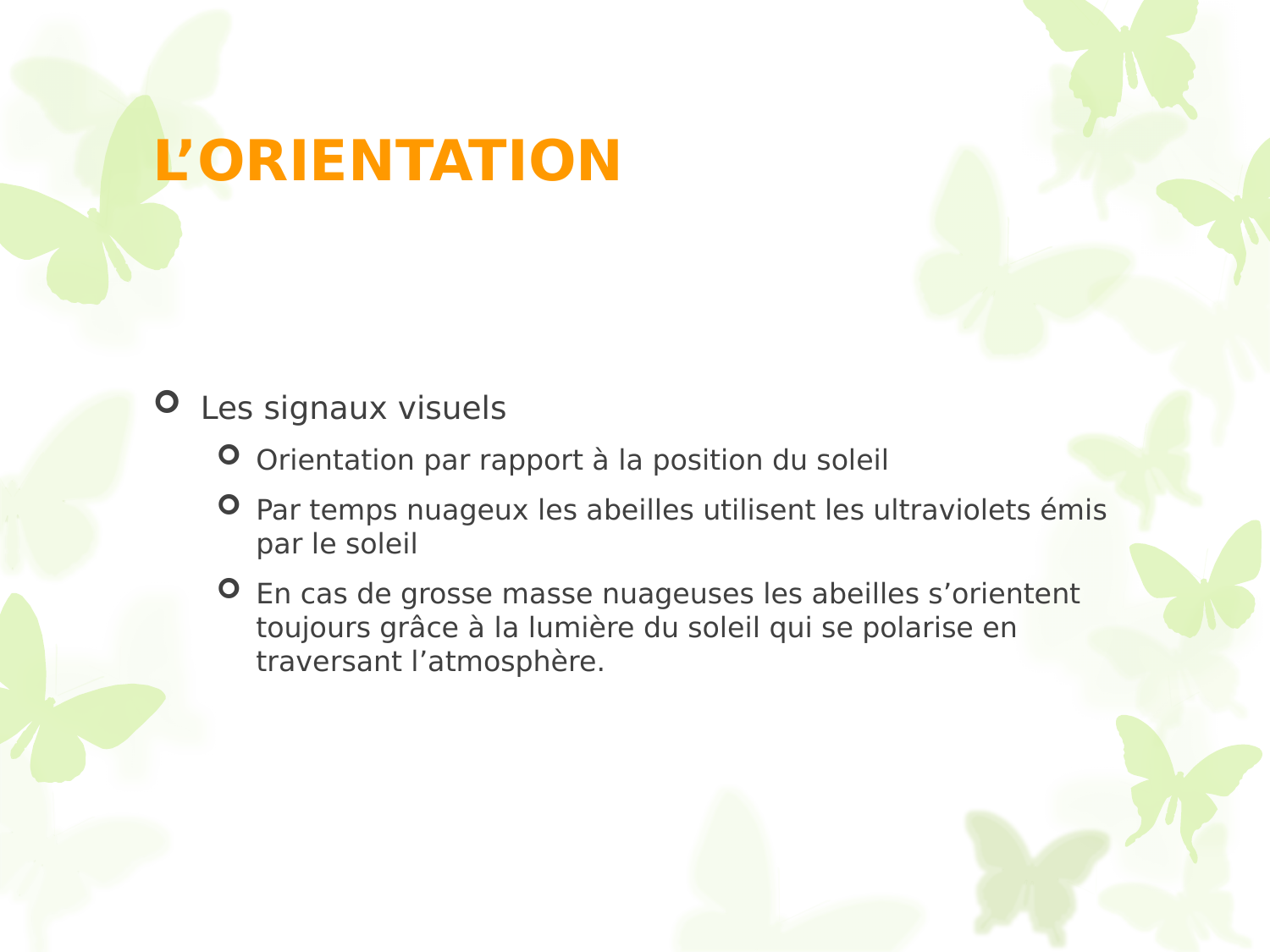

# L’ORIENTATION
Les signaux visuels
Orientation par rapport à la position du soleil
Par temps nuageux les abeilles utilisent les ultraviolets émis par le soleil
En cas de grosse masse nuageuses les abeilles s’orientent toujours grâce à la lumière du soleil qui se polarise en traversant l’atmosphère.